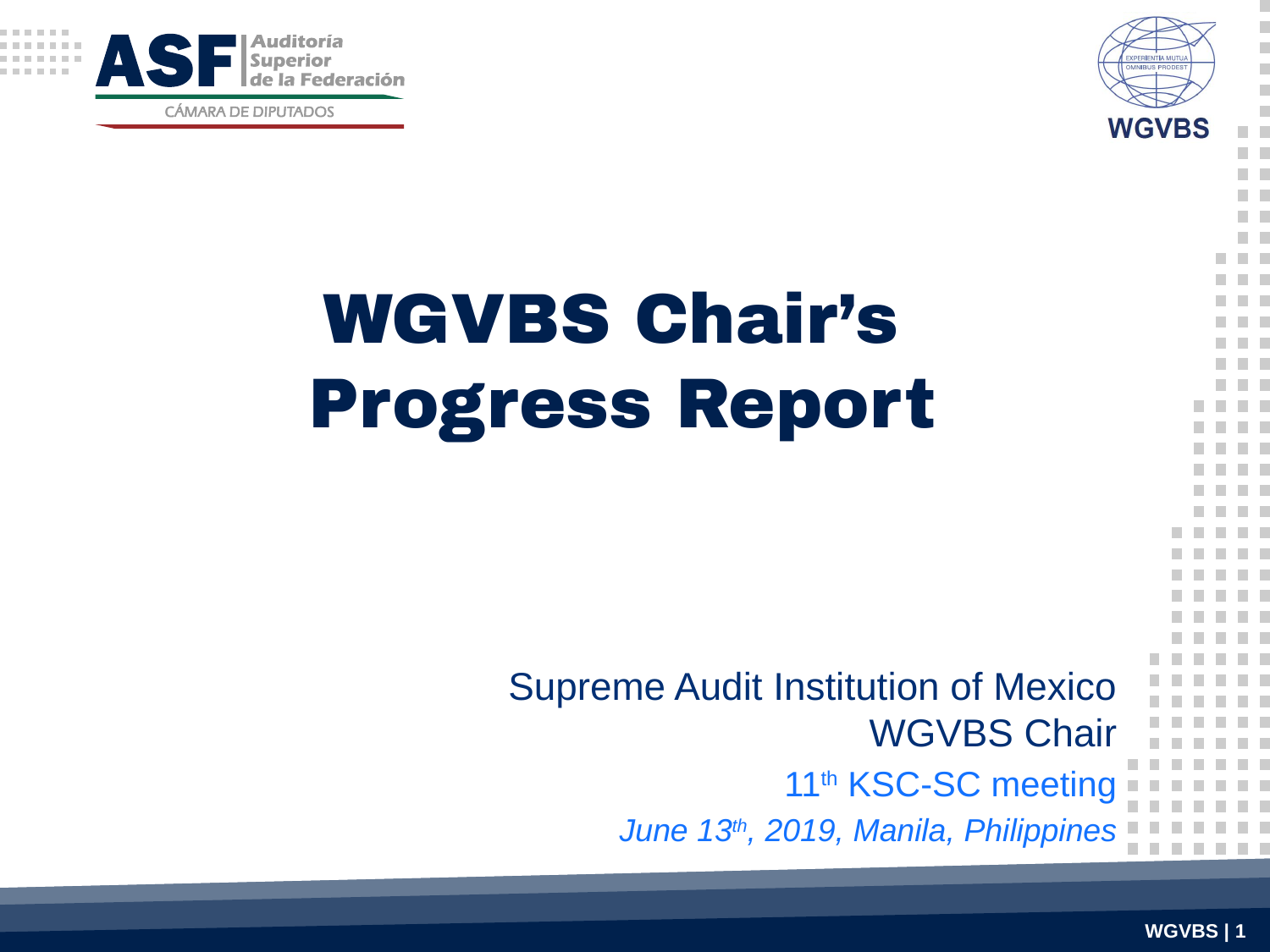

# WGVBS Chair’s Progress Report

Supreme Audit Institution of Mexico
WGVBS Chair
11th KSC-SC meeting
June 13th, 2019, Manila, Philippines
WGVBS | 1